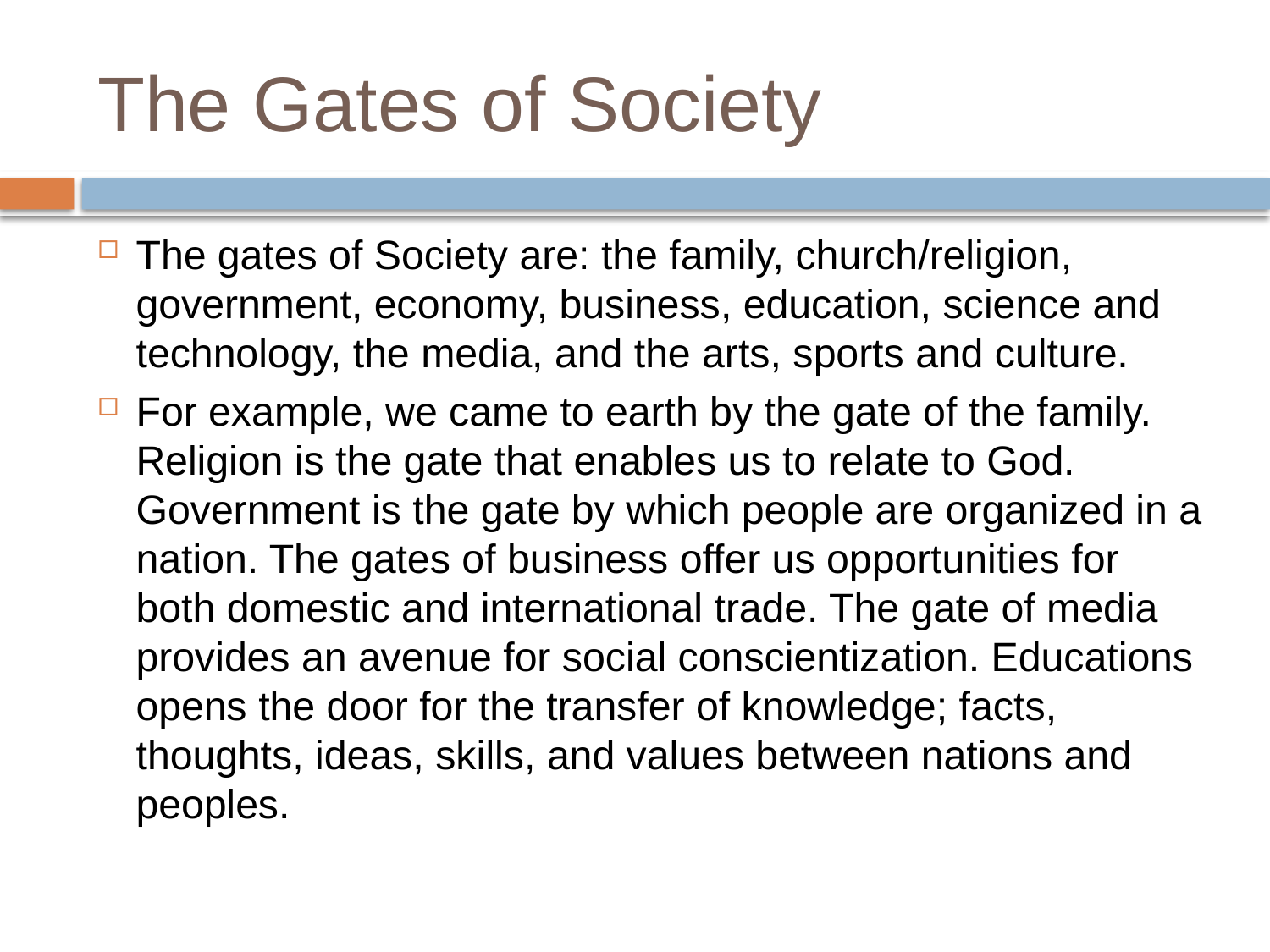

# The Gates of Society
The gates of Society are: the family, church/religion, government, economy, business, education, science and technology, the media, and the arts, sports and culture.
For example, we came to earth by the gate of the family. Religion is the gate that enables us to relate to God. Government is the gate by which people are organized in a nation. The gates of business offer us opportunities for both domestic and international trade. The gate of media provides an avenue for social conscientization. Educations opens the door for the transfer of knowledge; facts, thoughts, ideas, skills, and values between nations and peoples.